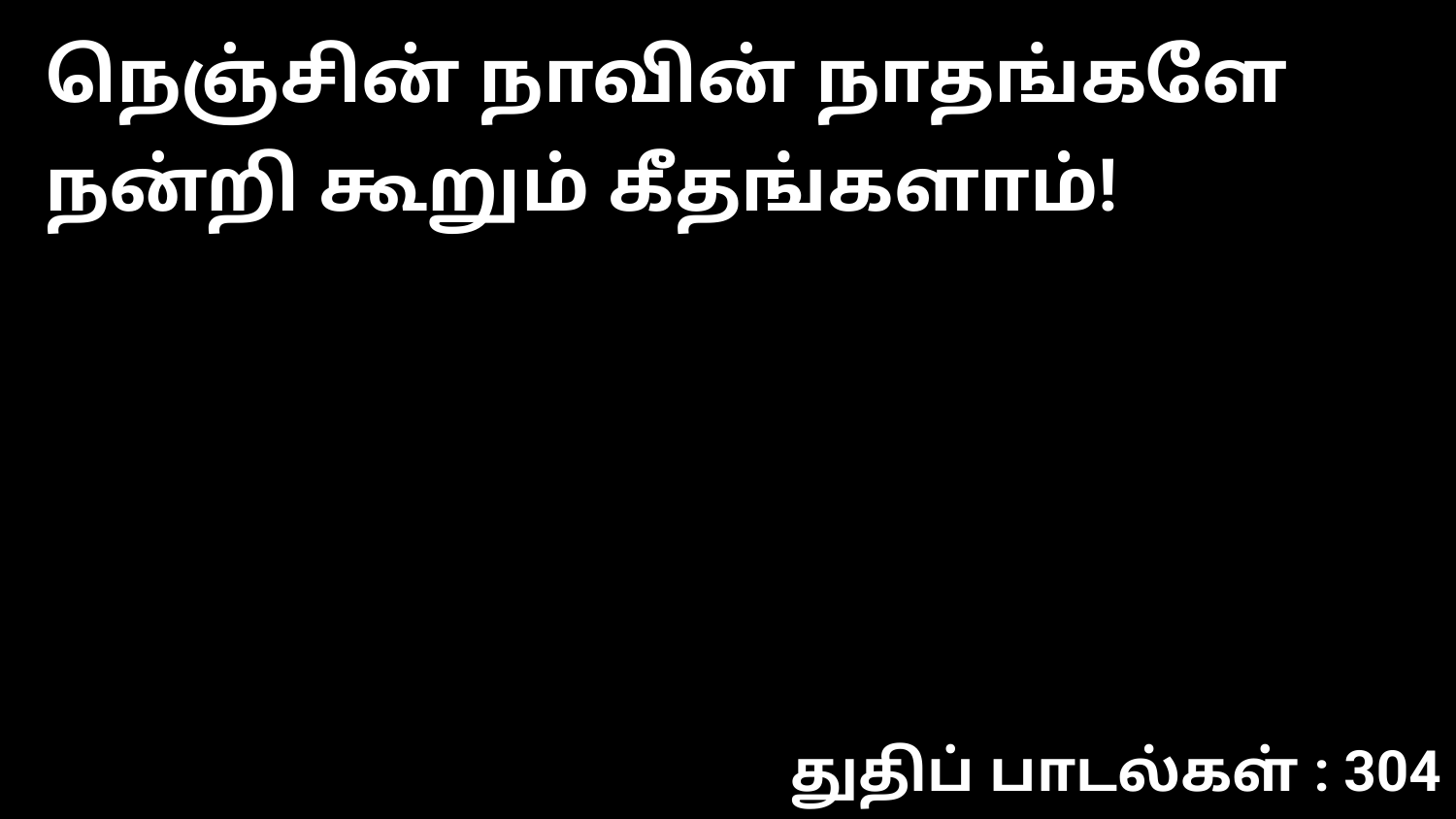

நெஞ்சின் நாவின் நாதங்களே நன்றி கூறும் கீதங்களாம்!
துதிப் பாடல்கள் : 304